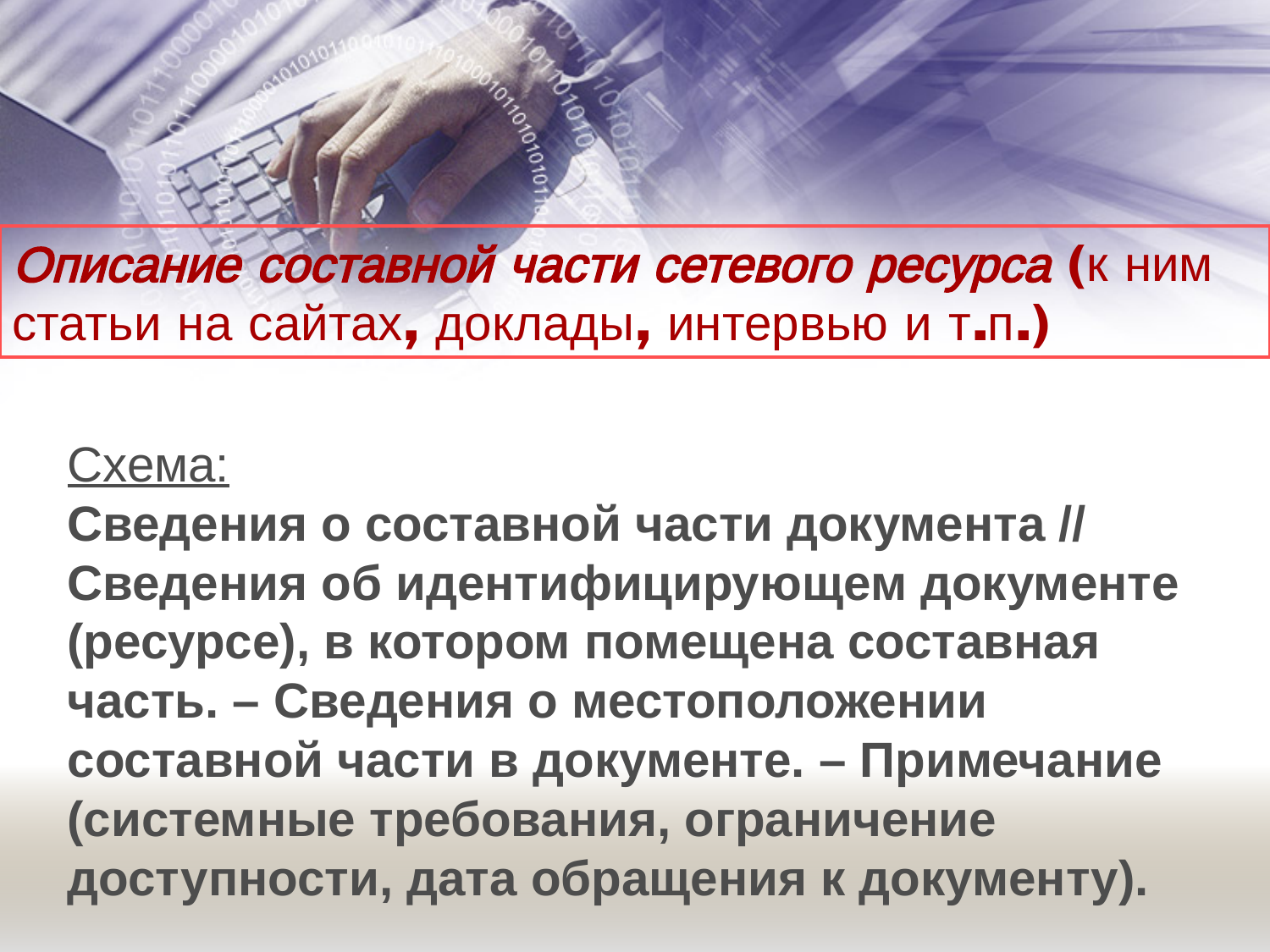

Описание составной части сетевого ресурса (к ним статьи на сайтах, доклады, интервью и т.п.)
Схема:
Сведения о составной части документа // Сведения об идентифицирующем документе (ресурсе), в котором помещена составная часть. – Сведения о местоположении составной части в документе. – Примечание (системные требования, ограничение доступности, дата обращения к документу).